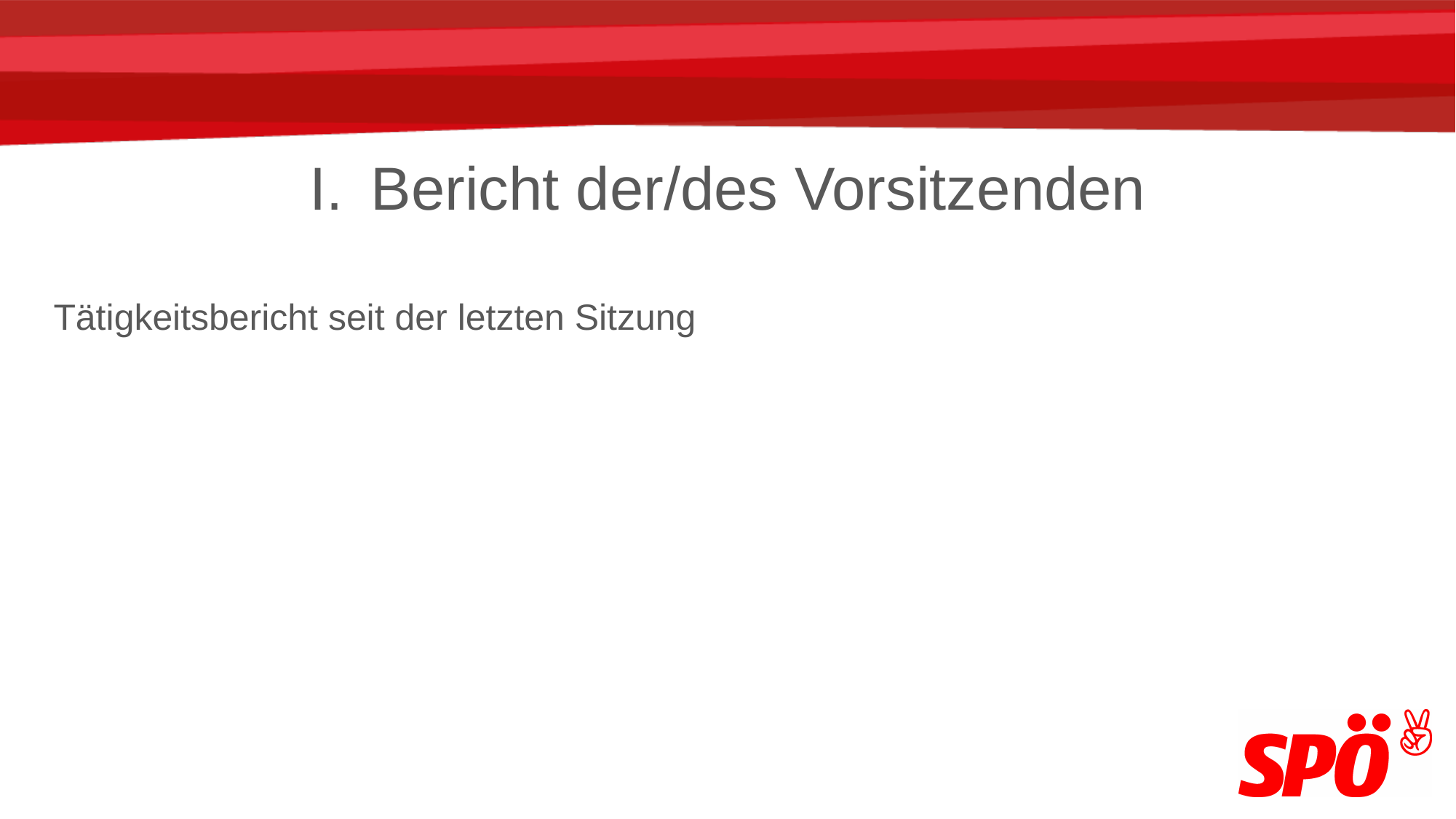

# Bericht der/des Vorsitzenden
Tätigkeitsbericht seit der letzten Sitzung